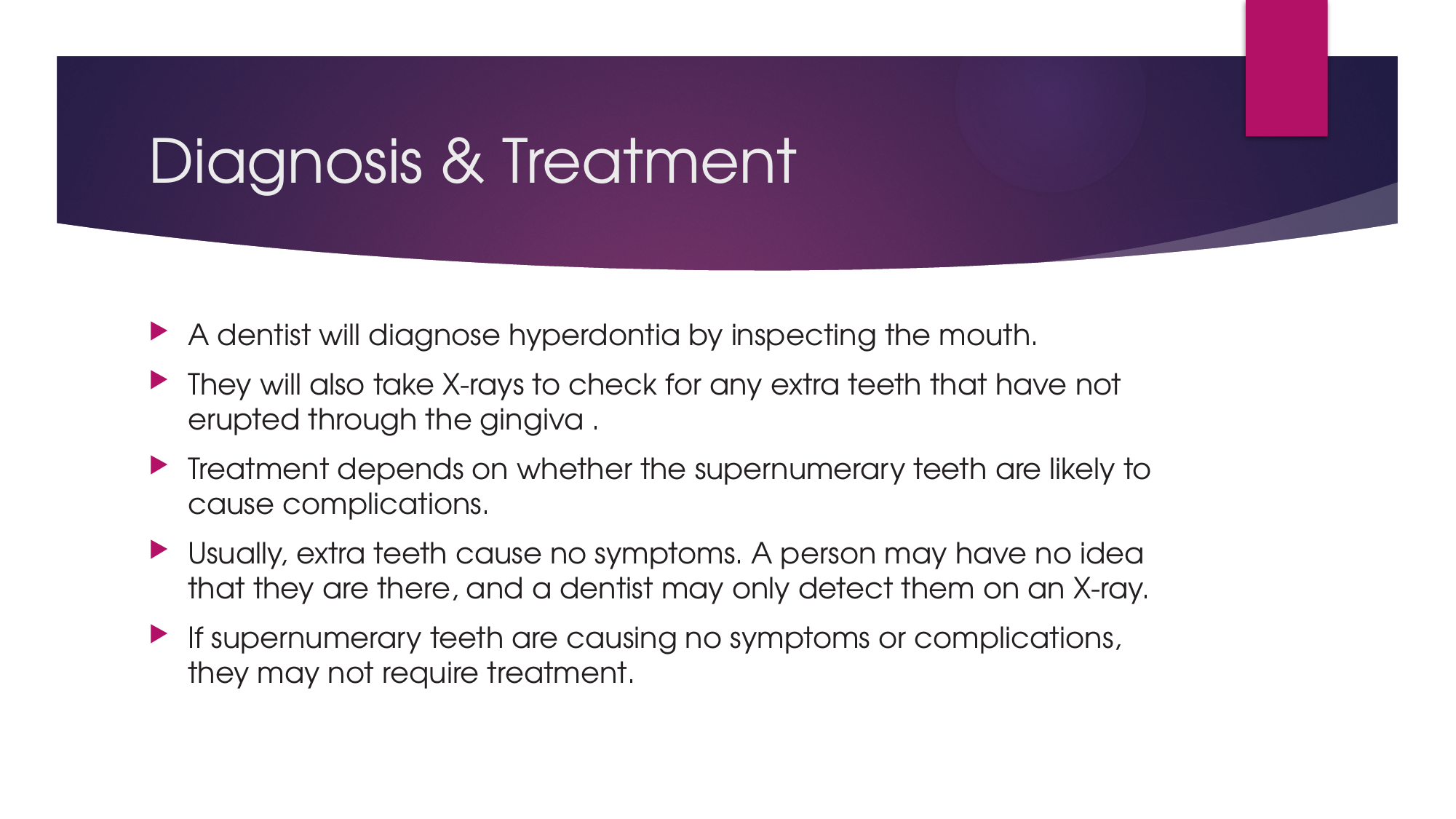

# Diagnosis & Treatment
A dentist will diagnose hyperdontia by inspecting the mouth.
They will also take X-rays to check for any extra teeth that have not erupted through the gingiva .
Treatment depends on whether the supernumerary teeth are likely to cause complications.
Usually, extra teeth cause no symptoms. A person may have no idea that they are there, and a dentist may only detect them on an X-ray.
If supernumerary teeth are causing no symptoms or complications, they may not require treatment.